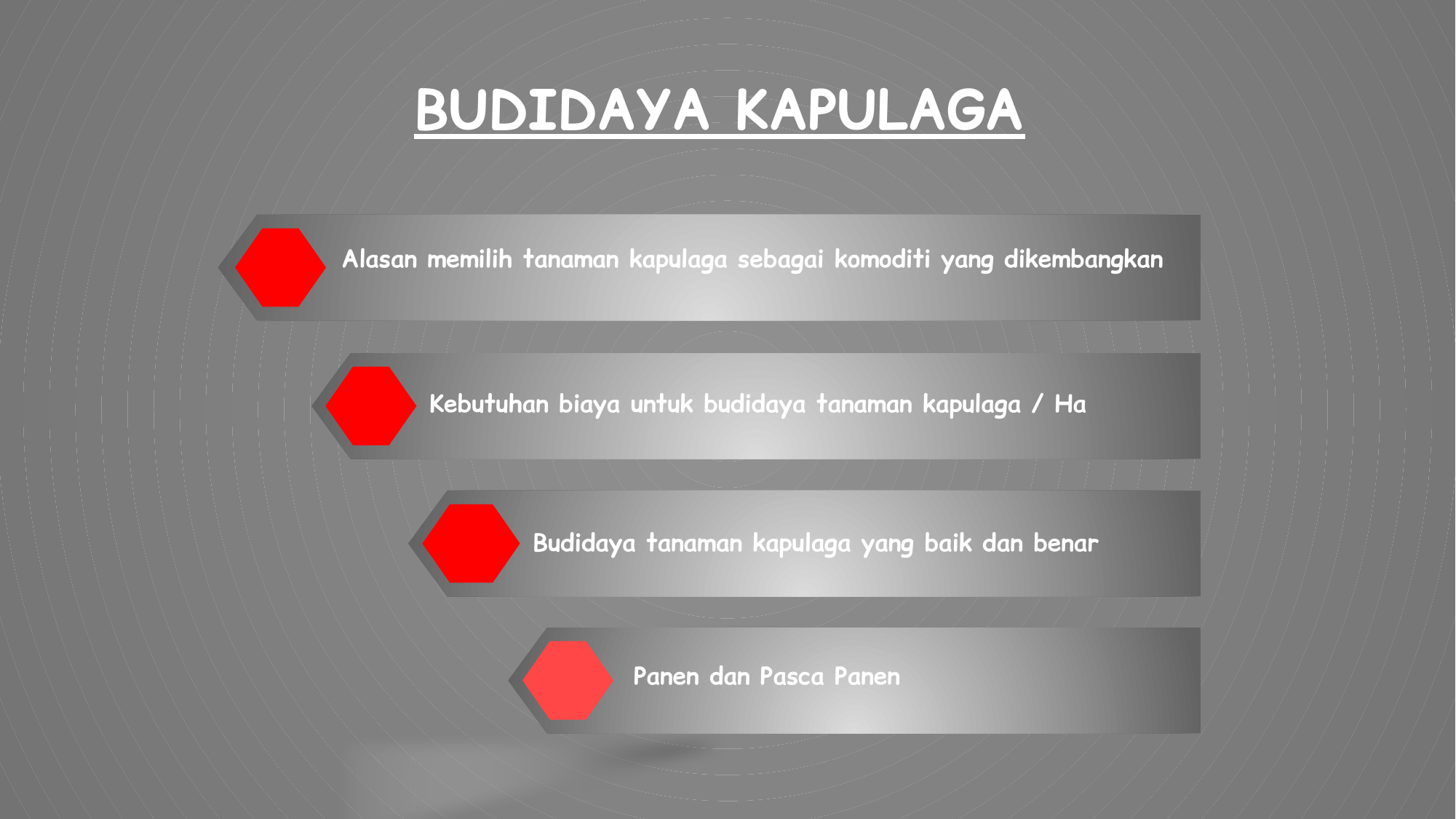

BUDIDAYA KAPULAGA

Alasan memilih tanaman kapulaga sebagai komoditi yang dikembangkan

Kebutuhan biaya untuk budidaya tanaman kapulaga / Ha

Budidaya tanaman kapulaga yang baik dan benar

Panen dan Pasca Panen